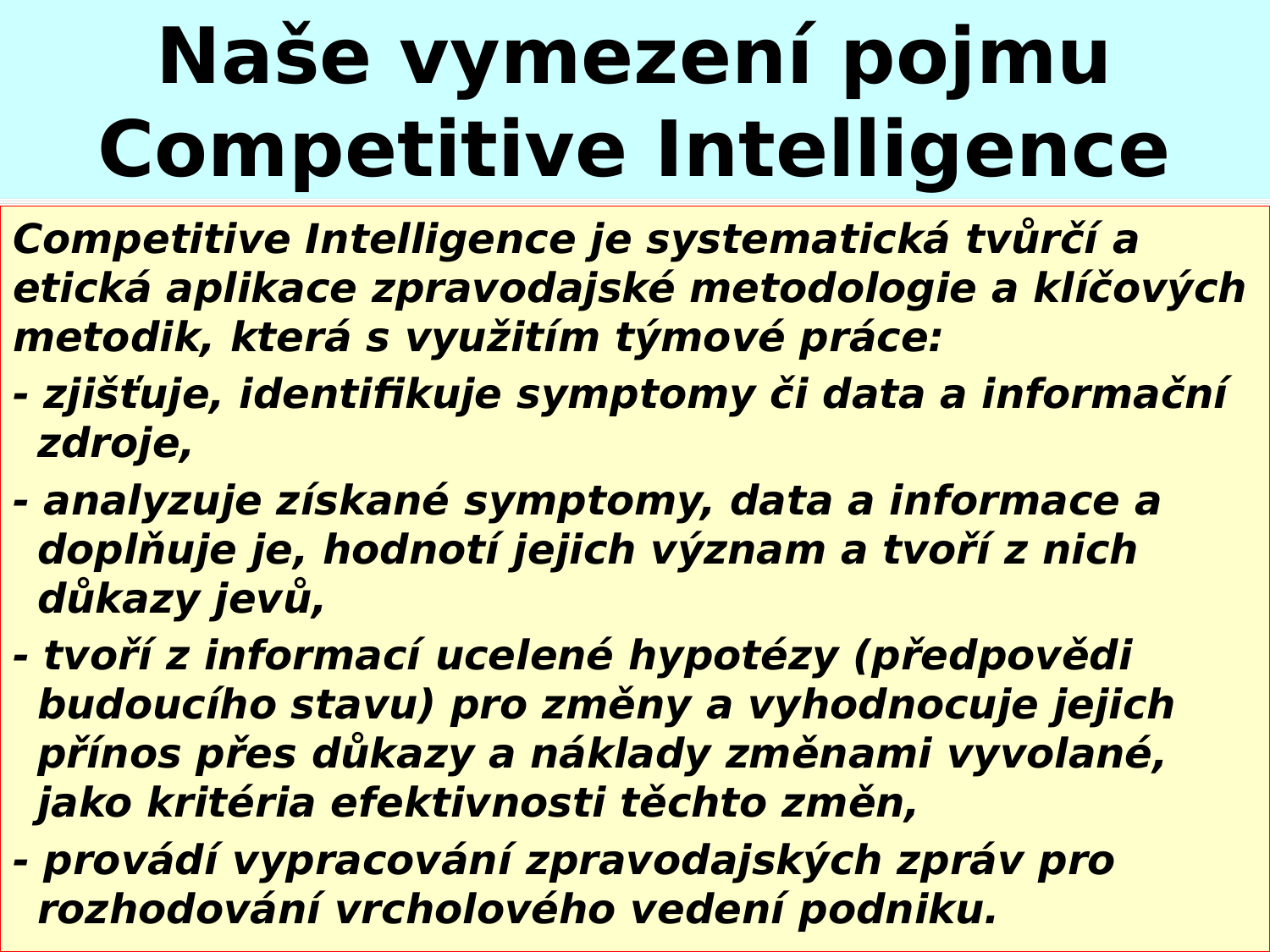

Naše vymezení pojmu Competitive Intelligence
Competitive Intelligence je systematická tvůrčí a etická aplikace zpravodajské metodologie a klíčových metodik, která s využitím týmové práce:
- zjišťuje, identifikuje symptomy či data a informační zdroje,
- analyzuje získané symptomy, data a informace a doplňuje je, hodnotí jejich význam a tvoří z nich důkazy jevů,
- tvoří z informací ucelené hypotézy (předpovědi budoucího stavu) pro změny a vyhodnocuje jejich přínos přes důkazy a náklady změnami vyvolané, jako kritéria efektivnosti těchto změn,
- provádí vypracování zpravodajských zpráv pro rozhodování vrcholového vedení podniku.
36